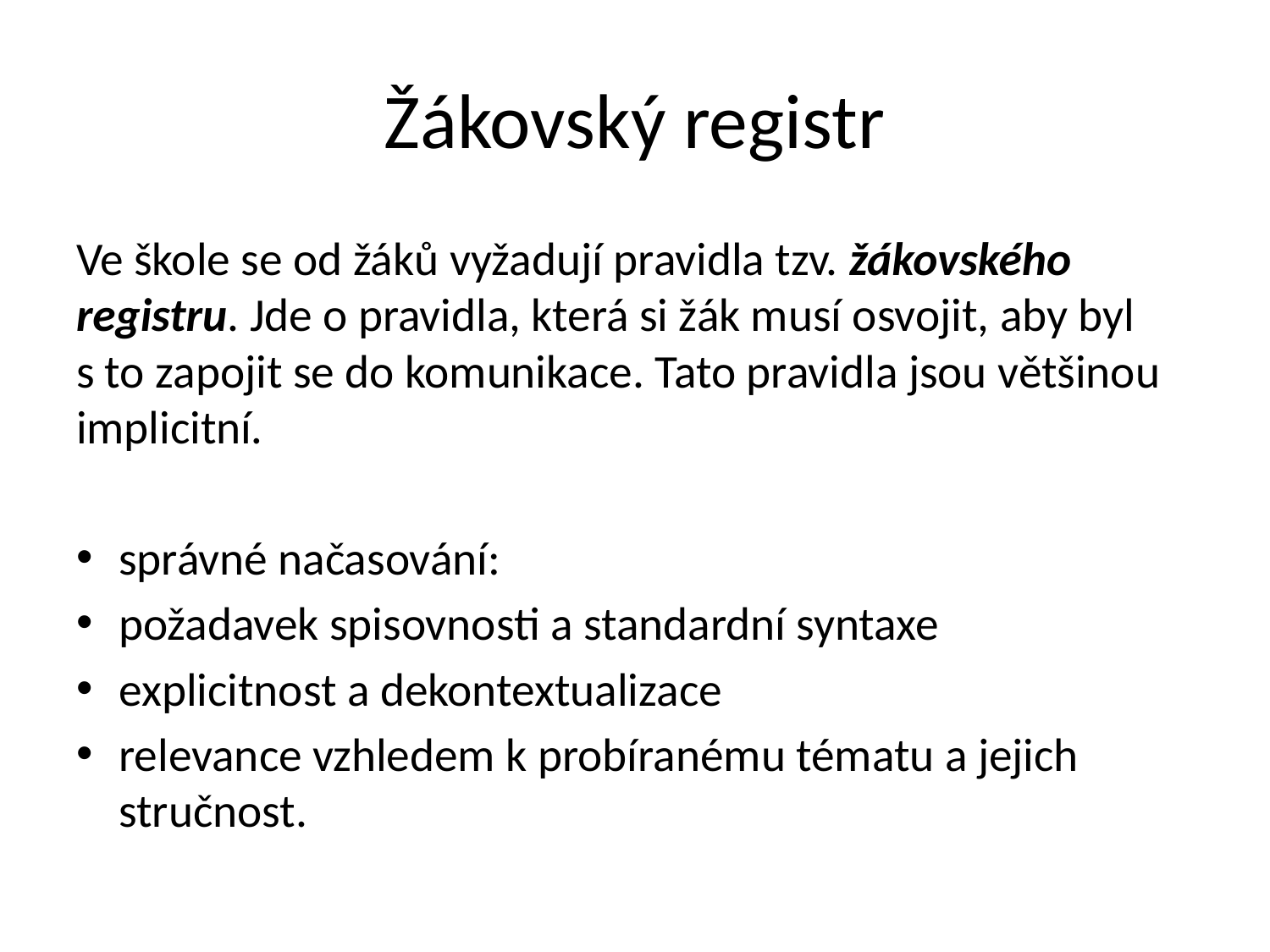

# Žákovský registr
Ve škole se od žáků vyžadují pravidla tzv. žákovského registru. Jde o pravidla, která si žák musí osvojit, aby byl s to zapojit se do komunikace. Tato pravidla jsou většinou implicitní.

správné načasování:
požadavek spisovnosti a standardní syntaxe
explicitnost a dekontextualizace
relevance vzhledem k probíranému tématu a jejich stručnost.